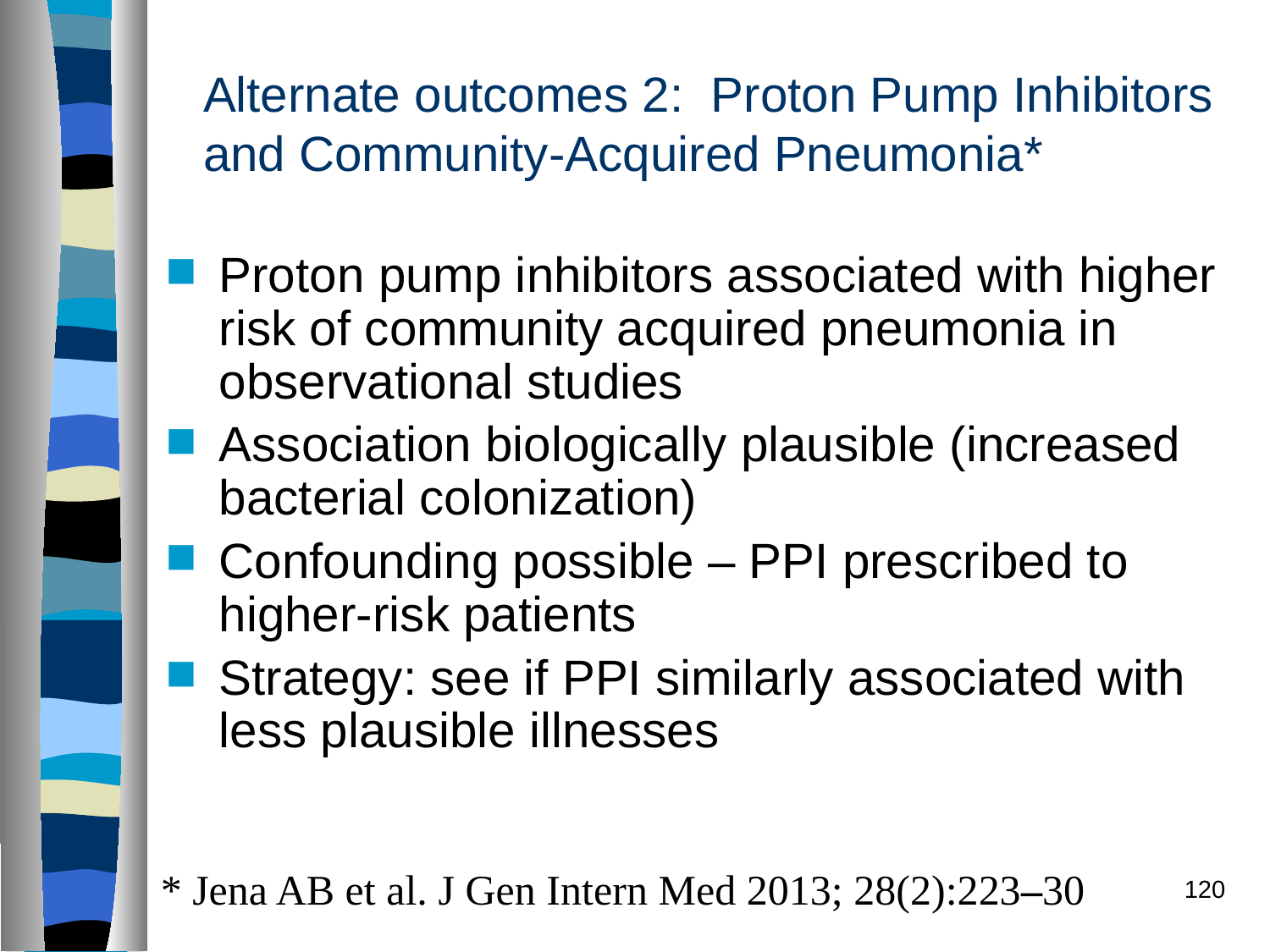

# Alternate outcomes 2:  Proton Pump Inhibitors and Community-Acquired Pneumonia*
Proton pump inhibitors associated with higher risk of community acquired pneumonia in observational studies
Association biologically plausible (increased bacterial colonization)
Confounding possible – PPI prescribed to higher-risk patients
Strategy: see if PPI similarly associated with less plausible illnesses

* Jena AB et al. J Gen Intern Med 2013; 28(2):223–30
120